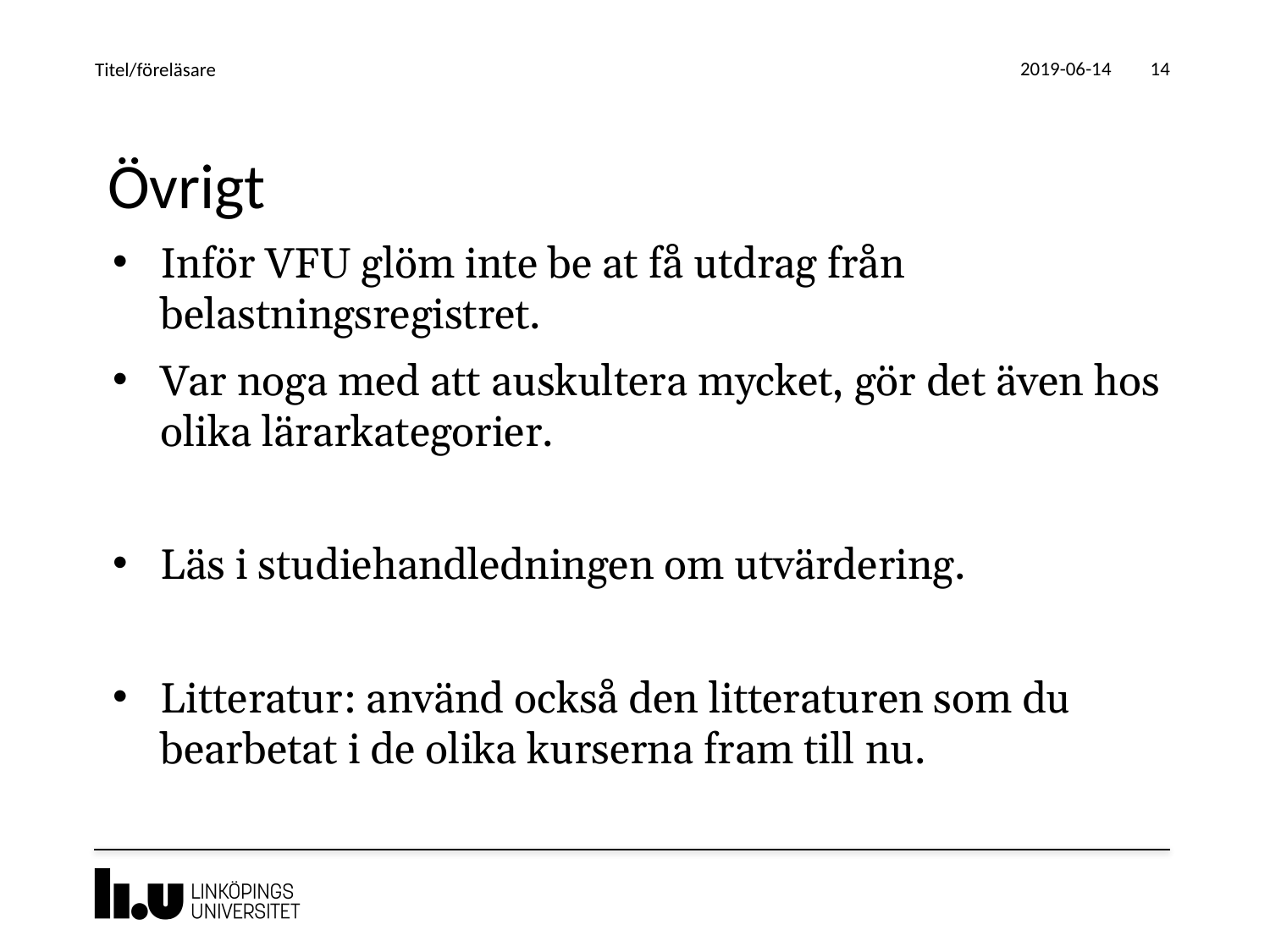

2019-06-14
Titel/föreläsare
14
# Övrigt
Inför VFU glöm inte be at få utdrag från belastningsregistret.
Var noga med att auskultera mycket, gör det även hos olika lärarkategorier.

Läs i studiehandledningen om utvärdering.

Litteratur: använd också den litteraturen som du bearbetat i de olika kurserna fram till nu.